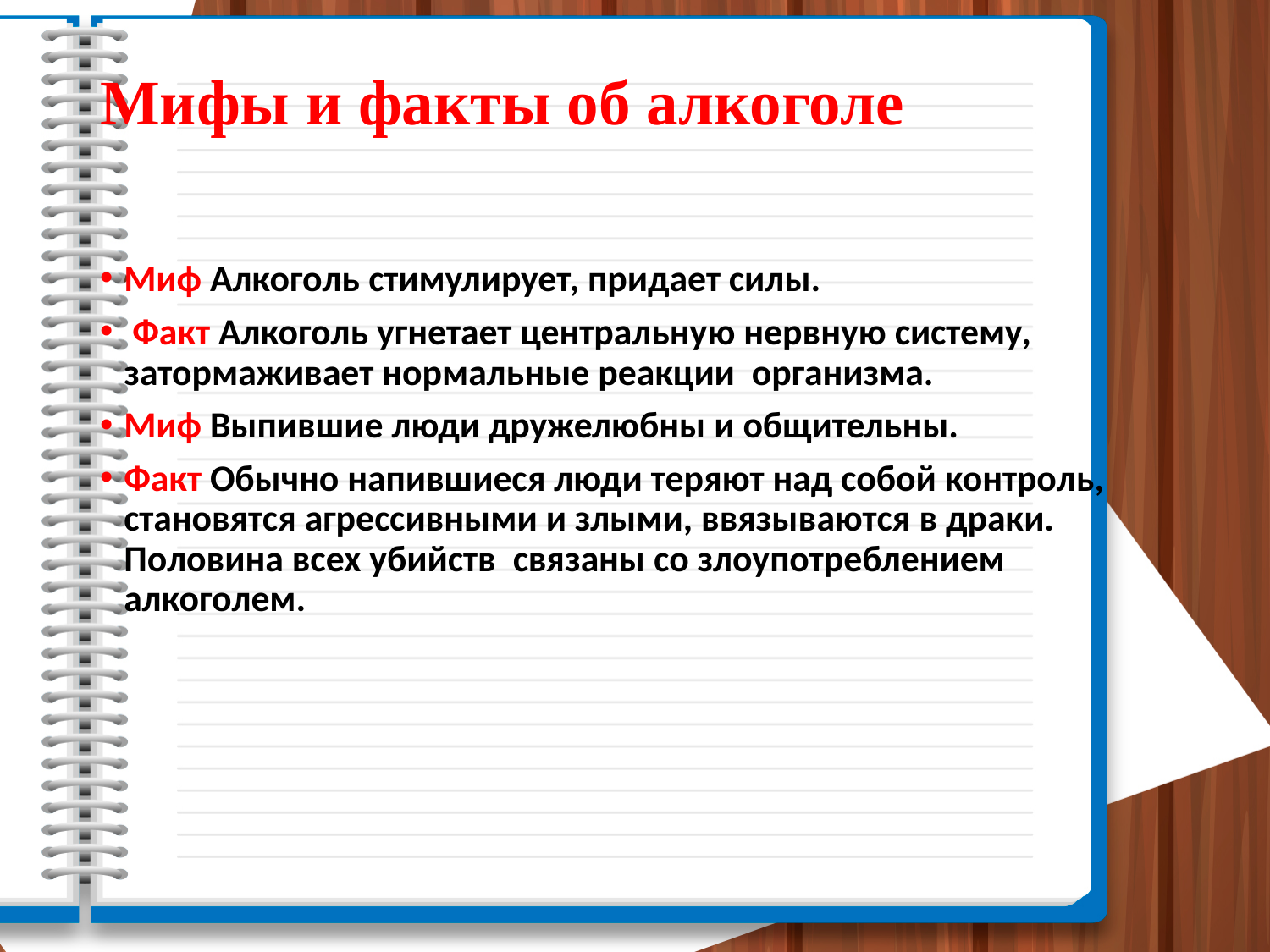

# Мифы и факты об алкоголе
Миф Алкоголь стимулирует, придает силы.
 Факт Алкоголь угнетает центральную нервную систему, затормаживает нормальные реакции  организма.
Миф Выпившие люди дружелюбны и общительны.
Факт Обычно напившиеся люди теряют над собой контроль, становятся агрессивными и злыми, ввязываются в драки. Половина всех убийств  связаны со злоупотреблением алкоголем.